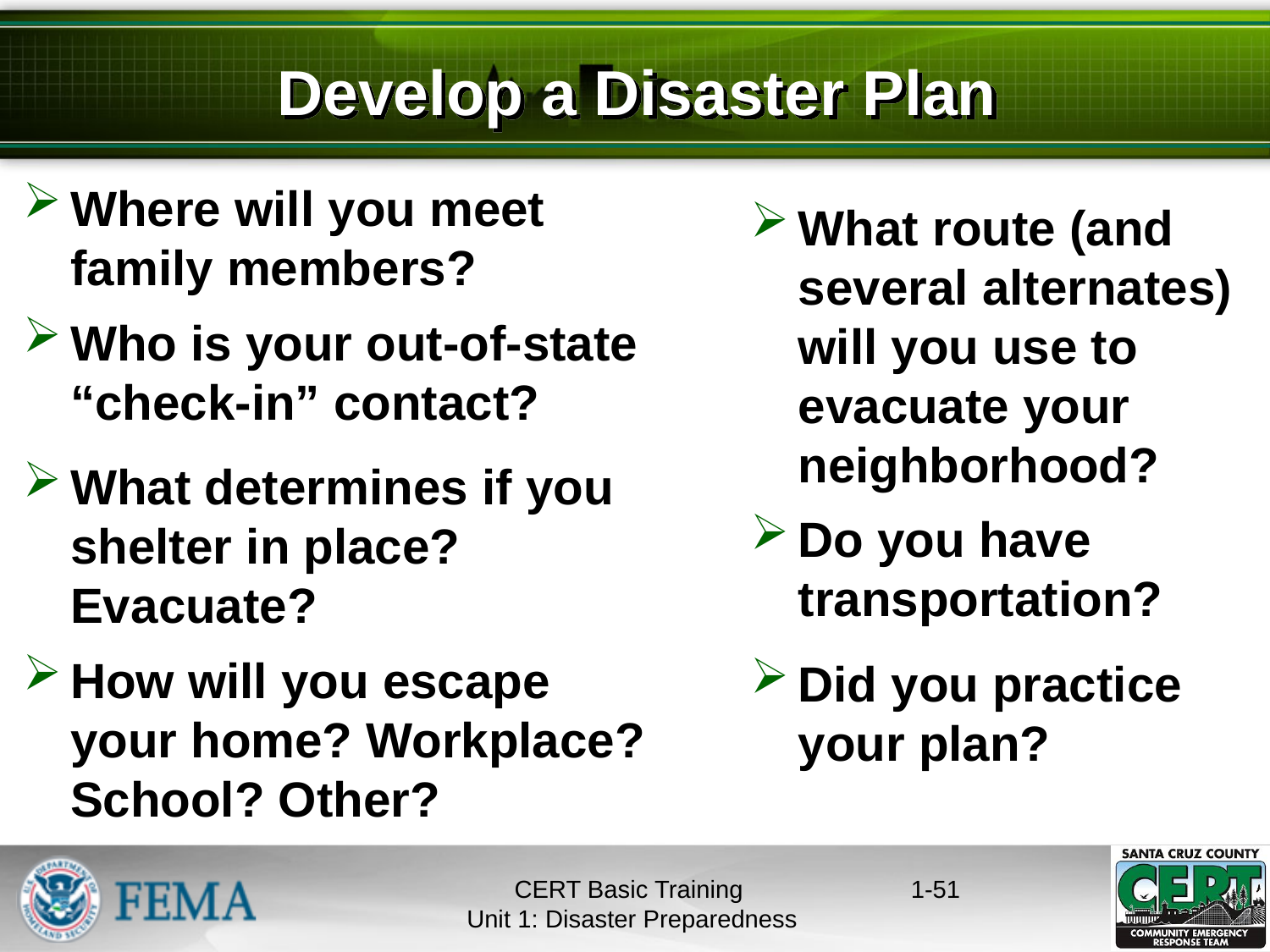

# Develop a Disaster Plan
Where will you meet family members?
Who is your out-of-state “check-in” contact?
What determines if you shelter in place? Evacuate?
How will you escape your home? Workplace? School? Other?
What route (and several alternates) will you use to evacuate your neighborhood?
Do you have transportation?
Did you practice your plan?

CERT Basic Training
Unit 1: Disaster Preparedness
1-51